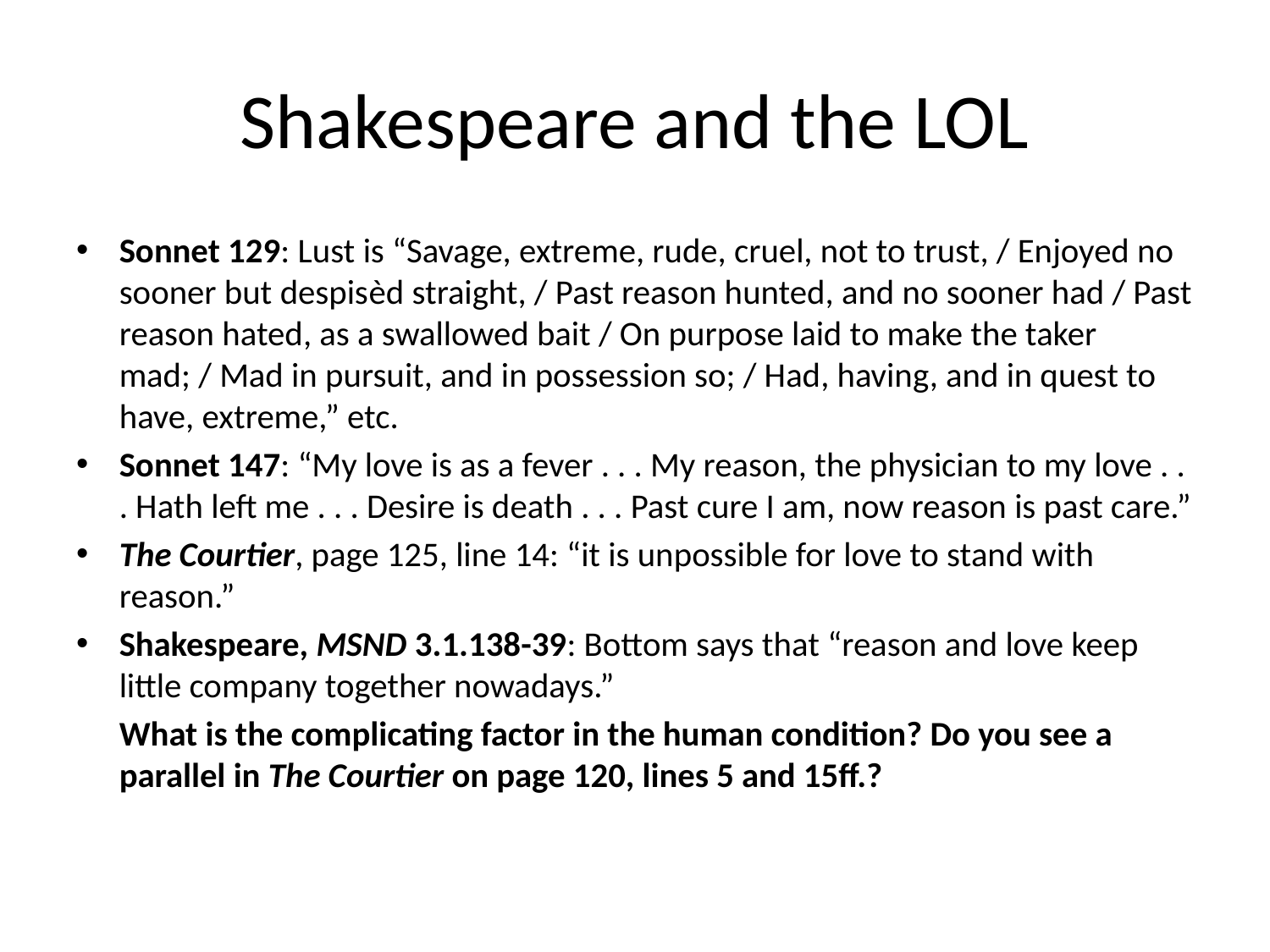

# Shakespeare and the LOL
Sonnet 129: Lust is “Savage, extreme, rude, cruel, not to trust, / Enjoyed no sooner but despisèd straight, / Past reason hunted, and no sooner had / Past reason hated, as a swallowed bait / On purpose laid to make the taker mad; / Mad in pursuit, and in possession so; / Had, having, and in quest to have, extreme,” etc.
Sonnet 147: “My love is as a fever . . . My reason, the physician to my love . . . Hath left me . . . Desire is death . . . Past cure I am, now reason is past care.”
The Courtier, page 125, line 14: “it is unpossible for love to stand with reason.”
Shakespeare, MSND 3.1.138-39: Bottom says that “reason and love keep little company together nowadays.”
	What is the complicating factor in the human condition? Do you see a parallel in The Courtier on page 120, lines 5 and 15ff.?